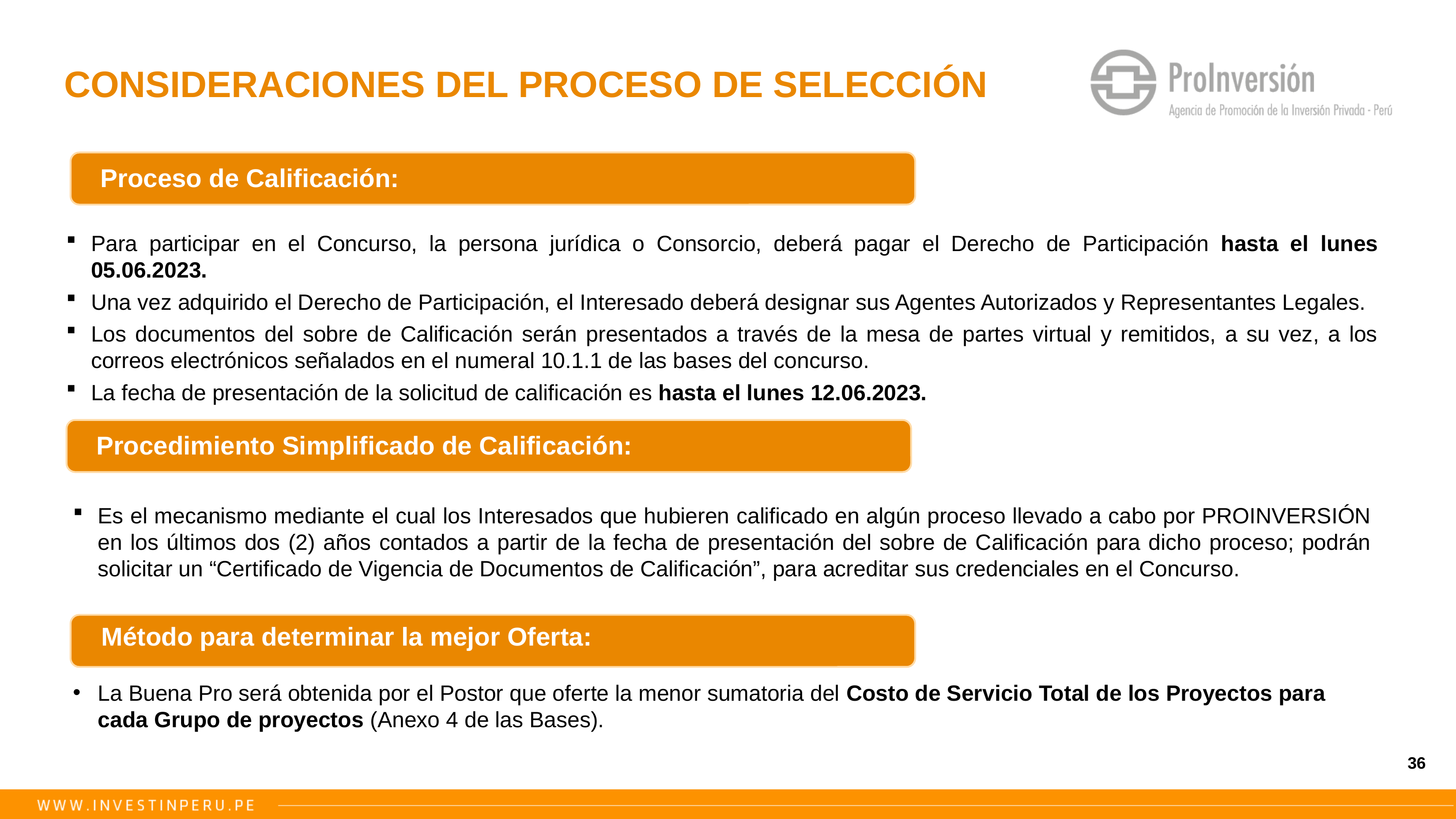

CONSIDERACIONES DEL PROCESO DE SELECCIÓN

Proceso de Calificación:
Para participar en el Concurso, la persona jurídica o Consorcio, deberá pagar el Derecho de Participación hasta el lunes 05.06.2023.
Una vez adquirido el Derecho de Participación, el Interesado deberá designar sus Agentes Autorizados y Representantes Legales.
Los documentos del sobre de Calificación serán presentados a través de la mesa de partes virtual y remitidos, a su vez, a los correos electrónicos señalados en el numeral 10.1.1 de las bases del concurso.
La fecha de presentación de la solicitud de calificación es hasta el lunes 12.06.2023.

Procedimiento Simplificado de Calificación:
Es el mecanismo mediante el cual los Interesados que hubieren calificado en algún proceso llevado a cabo por PROINVERSIÓN en los últimos dos (2) años contados a partir de la fecha de presentación del sobre de Calificación para dicho proceso; podrán solicitar un “Certificado de Vigencia de Documentos de Calificación”, para acreditar sus credenciales en el Concurso.

Método para determinar la mejor Oferta:
La Buena Pro será obtenida por el Postor que oferte la menor sumatoria del Costo de Servicio Total de los Proyectos para cada Grupo de proyectos (Anexo 4 de las Bases).
36